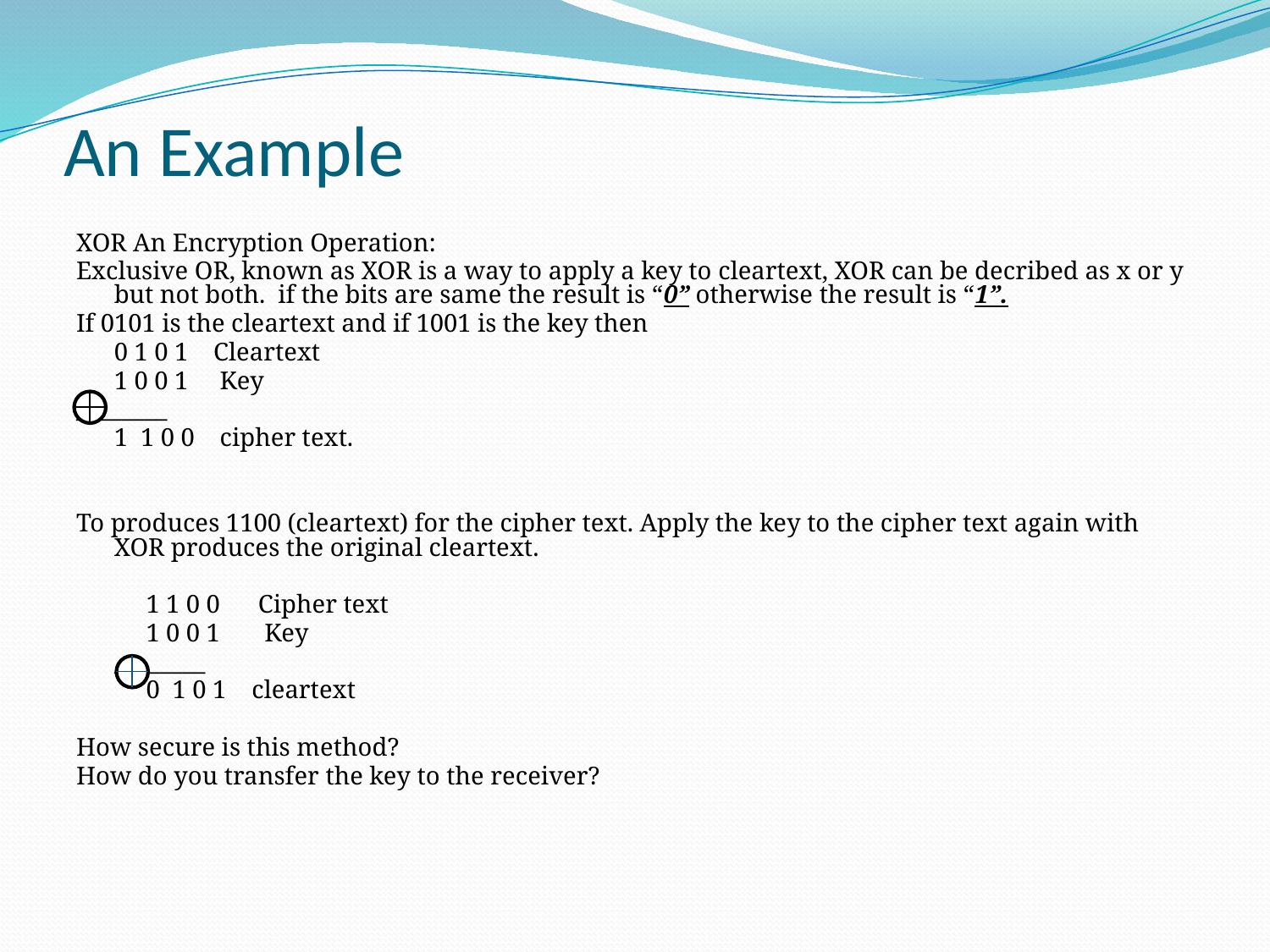

# An Example

XOR An Encryption Operation:
Exclusive OR, known as XOR is a way to apply a key to cleartext, XOR can be decribed as x or y but not both.  if the bits are same the result is “0” otherwise the result is “1”.
If 0101 is the cleartext and if 1001 is the key then
	0 1 0 1    Cleartext
	1 0 0 1     Key
________
	1  1 0 0    cipher text.

To produces 1100 (cleartext) for the cipher text. Apply the key to the cipher text again with XOR produces the original cleartext.

           1 1 0 0      Cipher text
           1 0 0 1       Key
      ________
           0  1 0 1    cleartext

How secure is this method?
How do you transfer the key to the receiver?